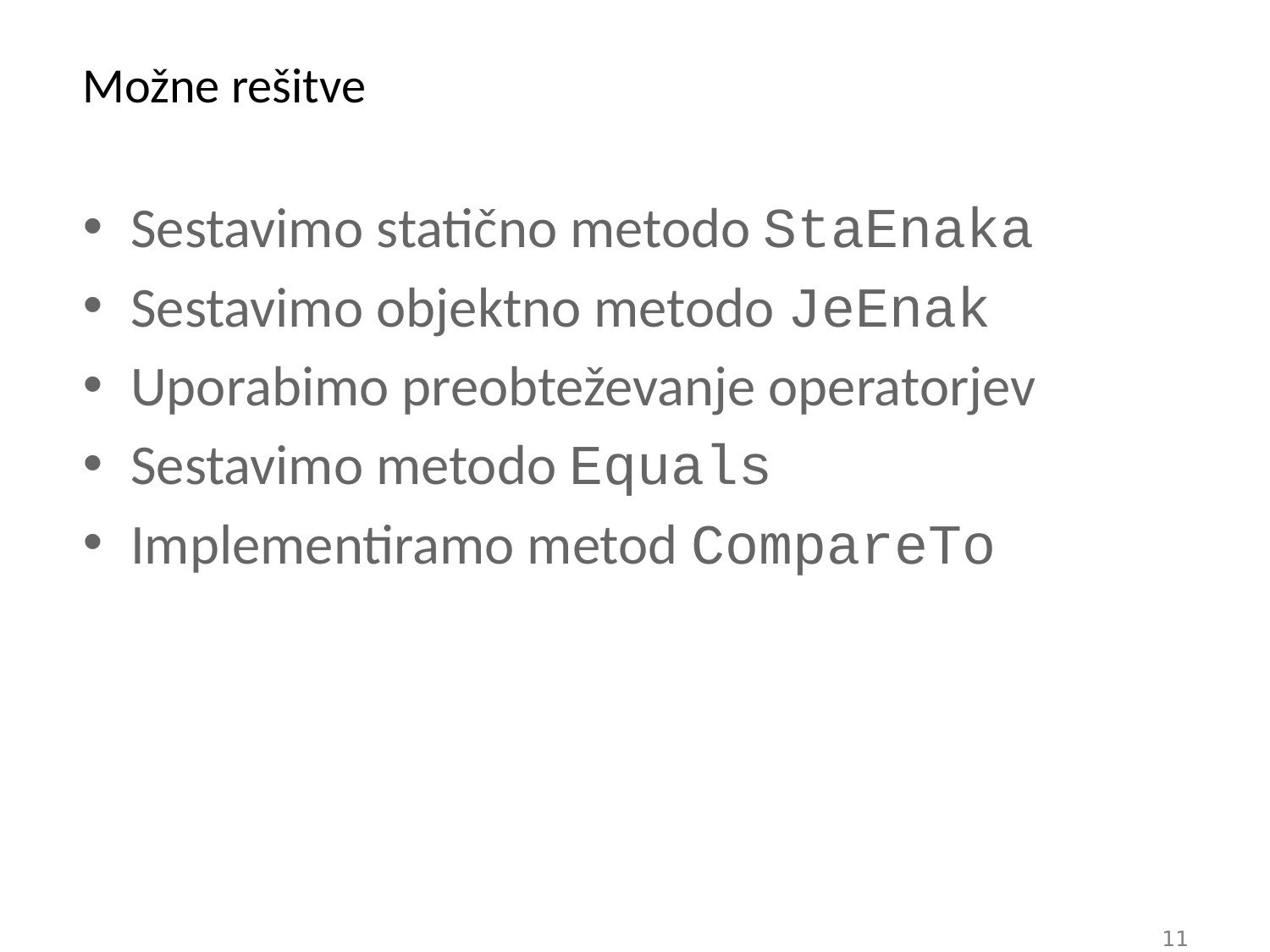

# Možne rešitve
Sestavimo statično metodo StaEnaka
Sestavimo objektno metodo JeEnak
Uporabimo preobteževanje operatorjev
Sestavimo metodo Equals
Implementiramo metod CompareTo

11